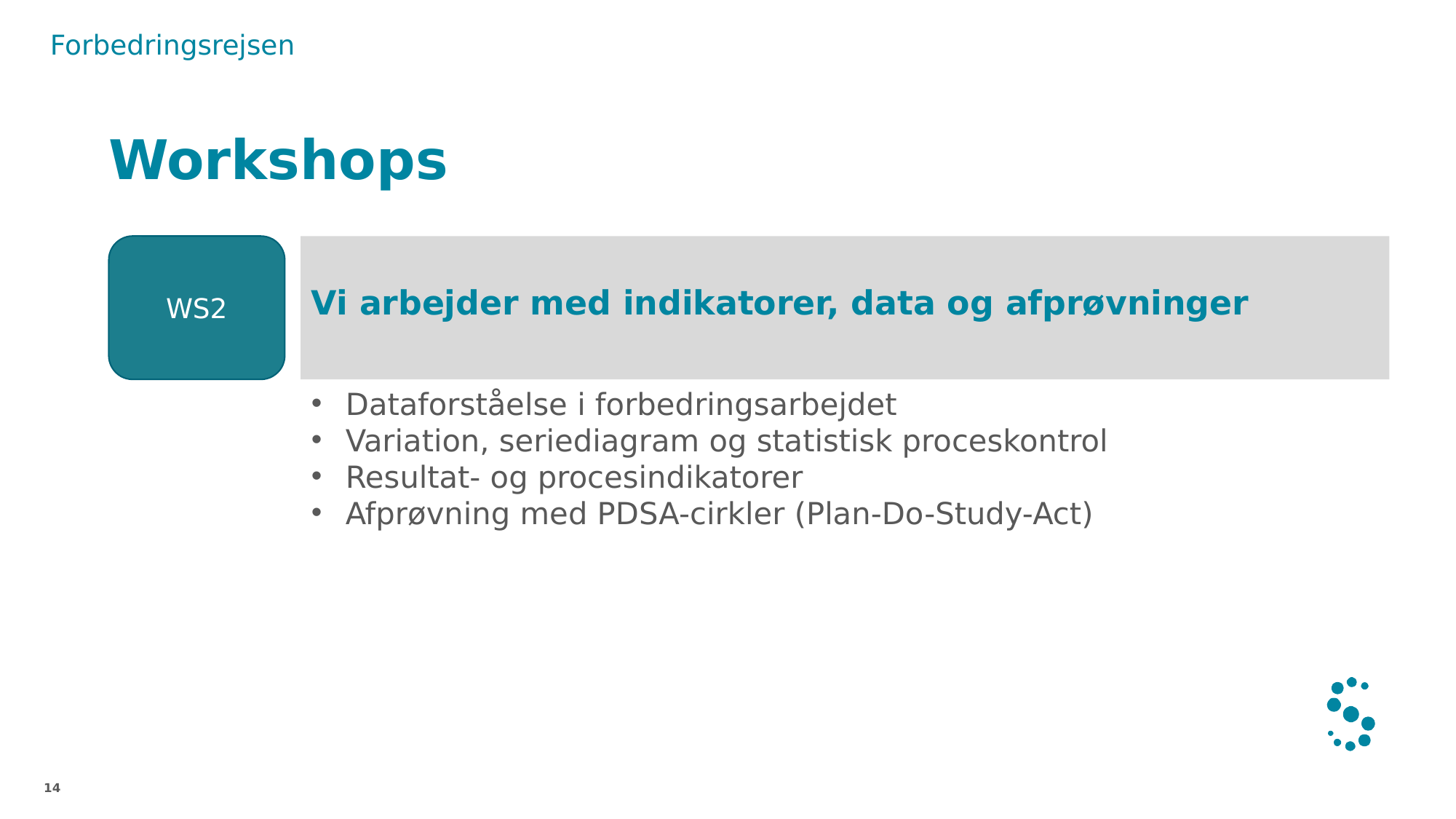

Forbedringsrejsen
Workshops
WS2

Vi arbejder med indikatorer, data og afprøvninger
Dataforståelse i forbedringsarbejdet
Variation, seriediagram og statistisk proceskontrol
Resultat- og procesindikatorer
Afprøvning med PDSA-cirkler (Plan-Do-Study-Act)
14